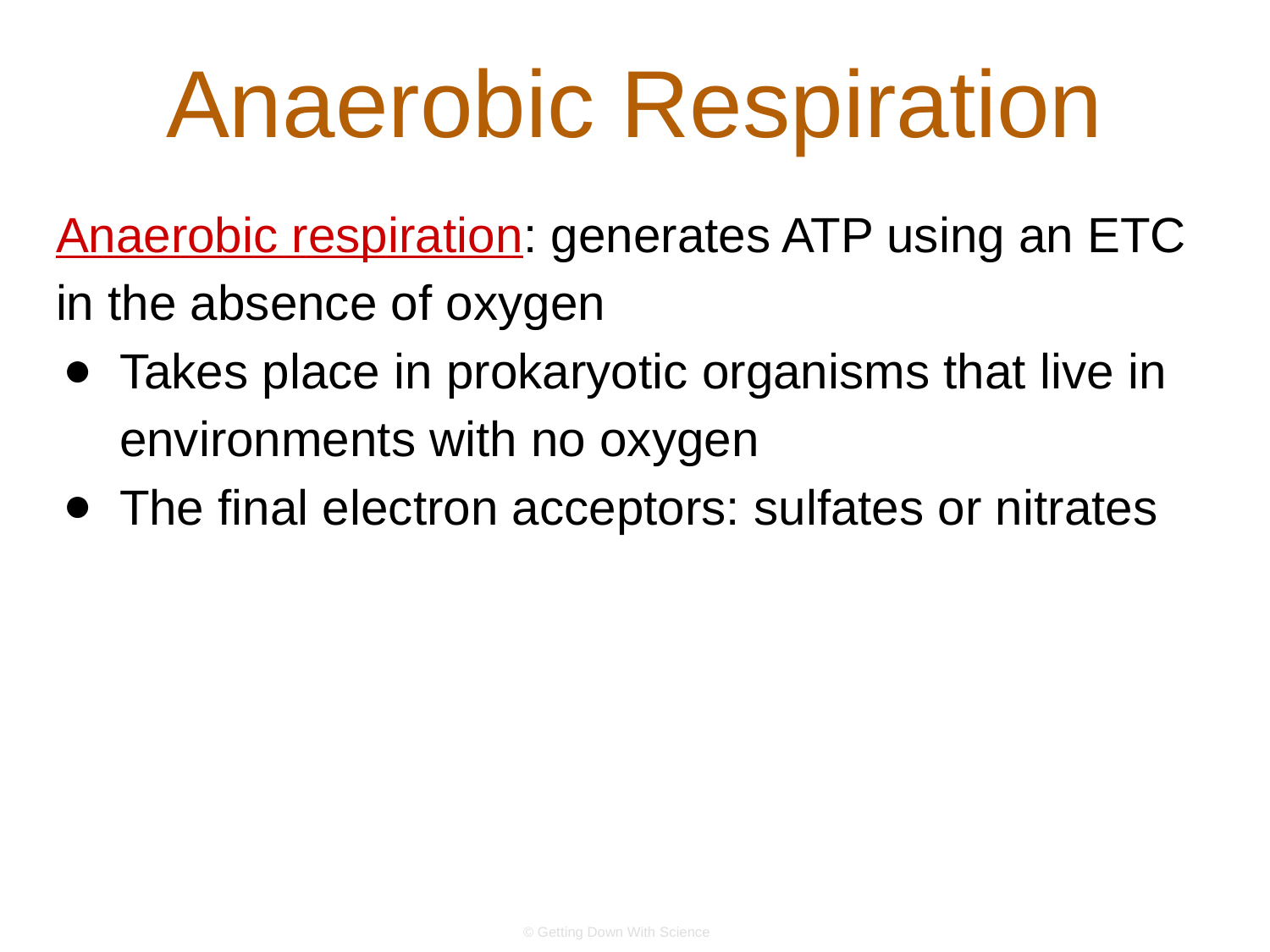

# Anaerobic Respiration
Anaerobic respiration: generates ATP using an ETC in the absence of oxygen
Takes place in prokaryotic organisms that live in environments with no oxygen
The final electron acceptors: sulfates or nitrates